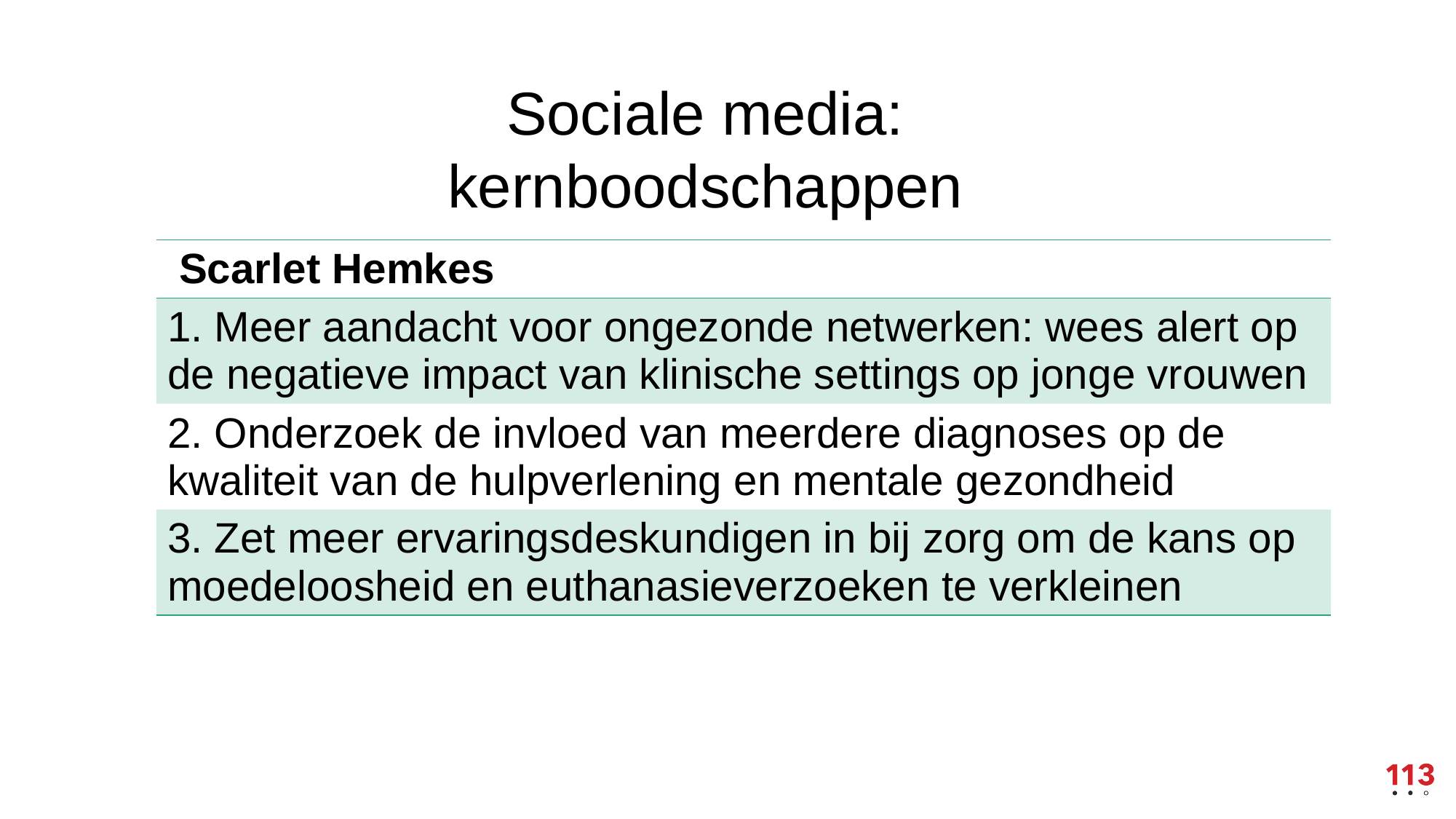

Sociale media:
kernboodschappen
| Scarlet Hemkes |
| --- |
| 1. Meer aandacht voor ongezonde netwerken: wees alert op de negatieve impact van klinische settings op jonge vrouwen |
| 2. Onderzoek de invloed van meerdere diagnoses op de kwaliteit van de hulpverlening en mentale gezondheid |
| 3. Zet meer ervaringsdeskundigen in bij zorg om de kans op moedeloosheid en euthanasieverzoeken te verkleinen |